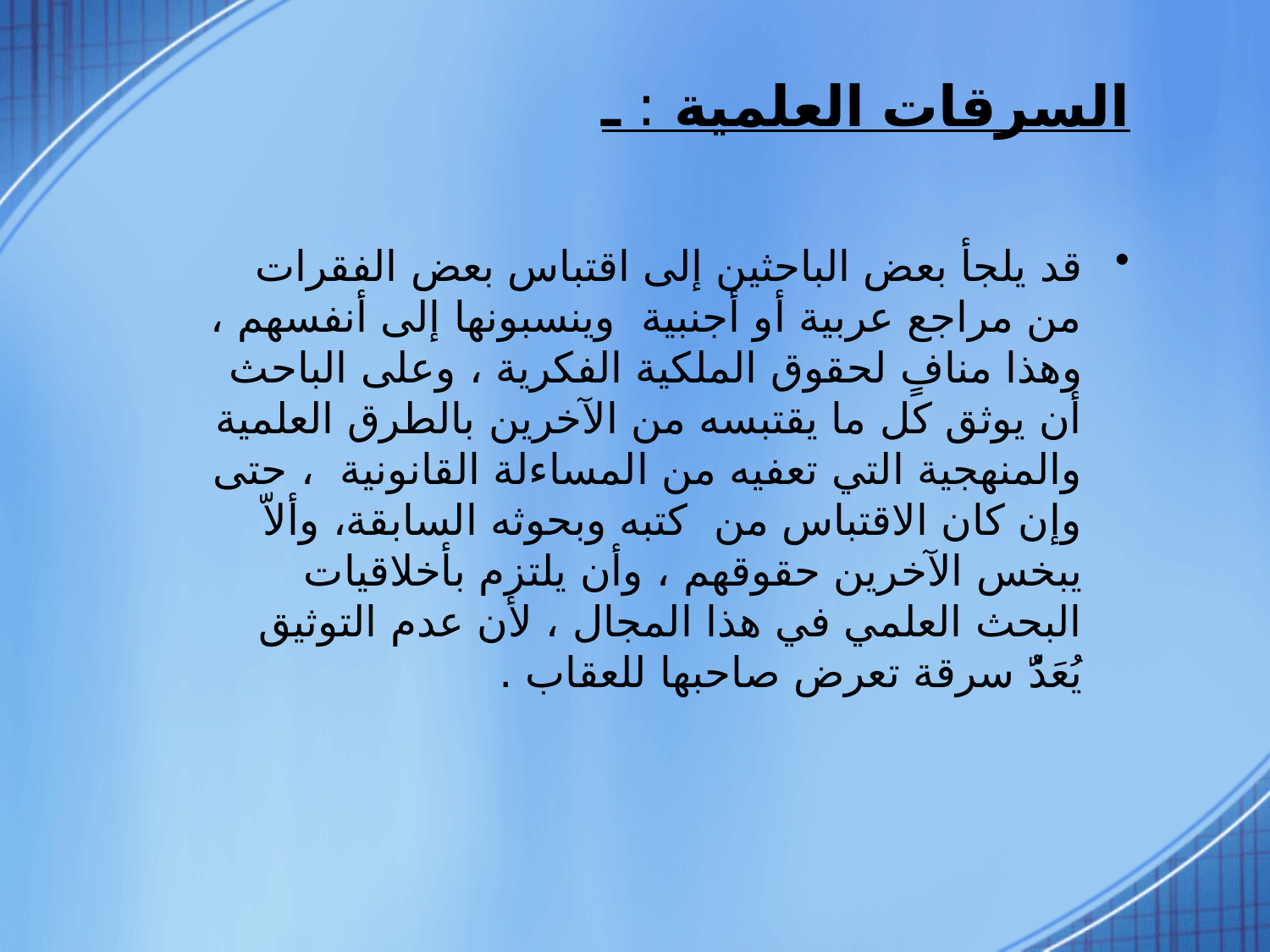

# السرقات العلمية : ـ
قد يلجأ بعض الباحثين إلى اقتباس بعض الفقرات من مراجع عربية أو أجنبية  وينسبونها إلى أنفسهم ، وهذا منافٍ لحقوق الملكية الفكرية ، وعلى الباحث أن يوثق كل ما يقتبسه من الآخرين بالطرق العلمية والمنهجية التي تعفيه من المساءلة القانونية  ، حتى وإن كان الاقتباس من  كتبه وبحوثه السابقة، وألاّ يبخس الآخرين حقوقهم ، وأن يلتزم بأخلاقيات البحث العلمي في هذا المجال ، لأن عدم التوثيق يُعَدُّ سرقة تعرض صاحبها للعقاب .